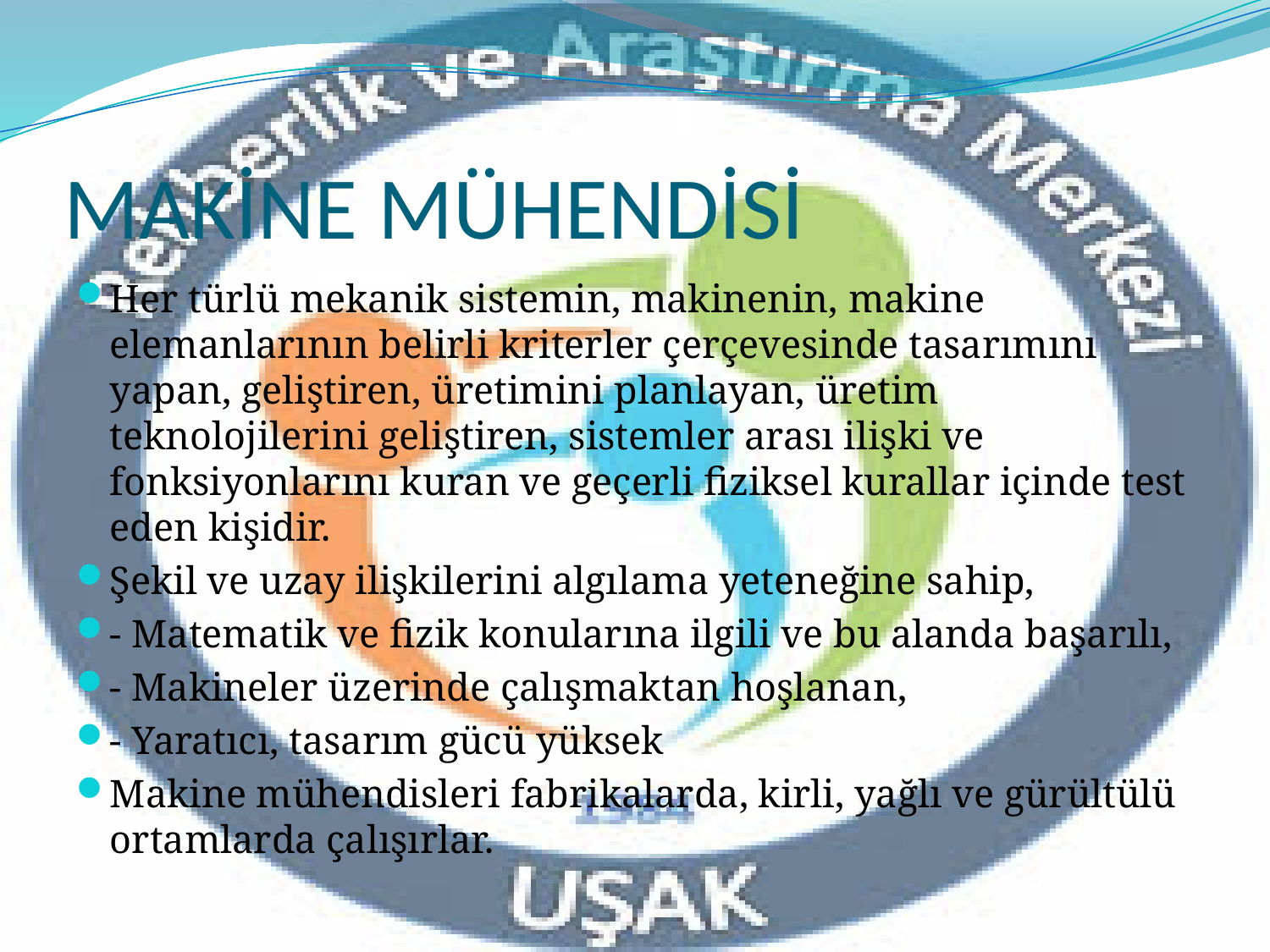

# MAKİNE MÜHENDİSİ
Her türlü mekanik sistemin, makinenin, makine elemanlarının belirli kriterler çerçevesinde tasarımını yapan, geliştiren, üretimini planlayan, üretim teknolojilerini geliştiren, sistemler arası ilişki ve fonksiyonlarını kuran ve geçerli fiziksel kurallar içinde test eden kişidir.
Şekil ve uzay ilişkilerini algılama yeteneğine sahip,
- Matematik ve fizik konularına ilgili ve bu alanda başarılı,
- Makineler üzerinde çalışmaktan hoşlanan,
- Yaratıcı, tasarım gücü yüksek
Makine mühendisleri fabrikalarda, kirli, yağlı ve gürültülü ortamlarda çalışırlar.